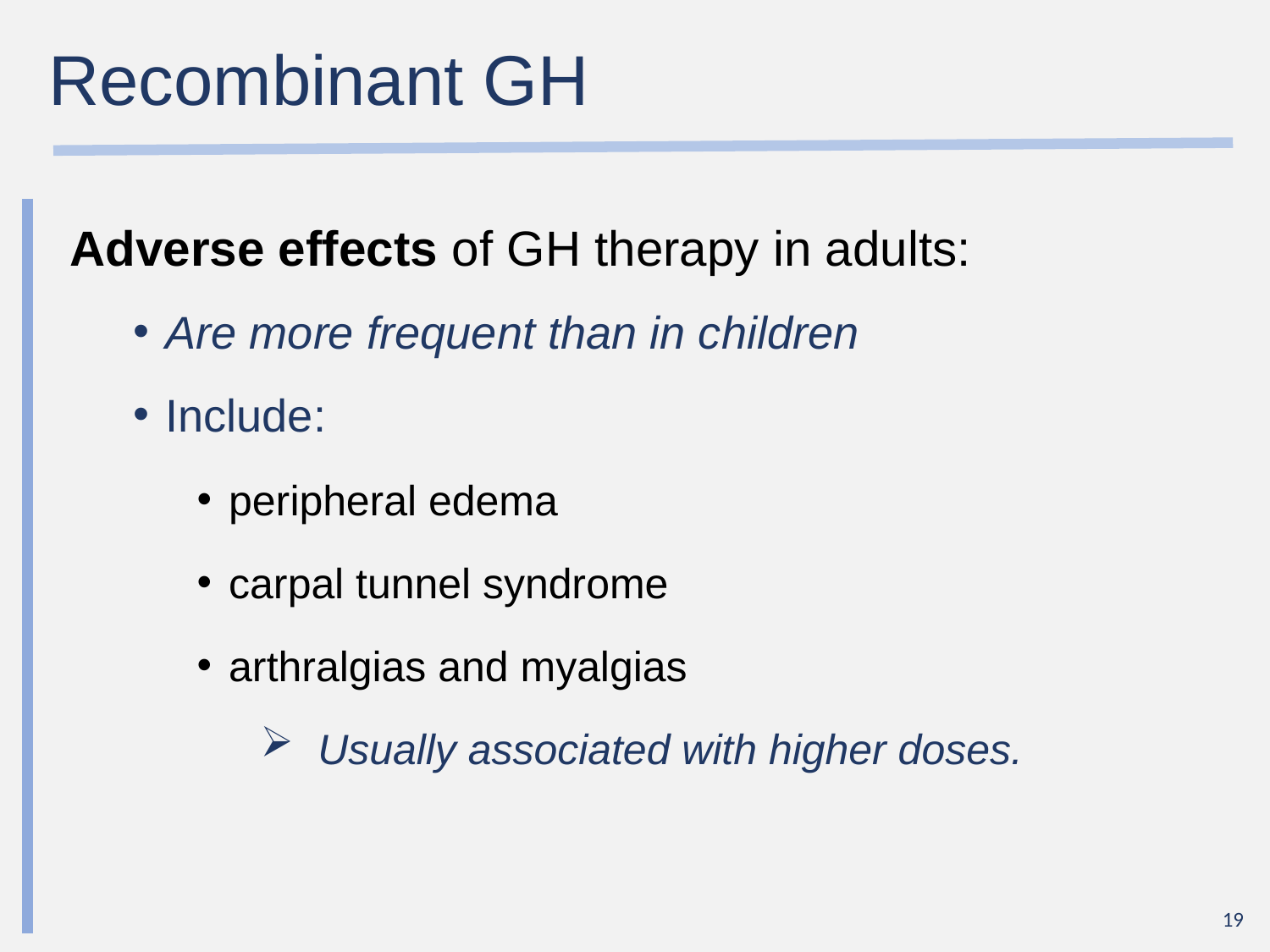

# Recombinant GH
Adverse effects of GH therapy in adults:
Are more frequent than in children
Include:
peripheral edema
carpal tunnel syndrome
arthralgias and myalgias
  Usually associated with higher doses.
19